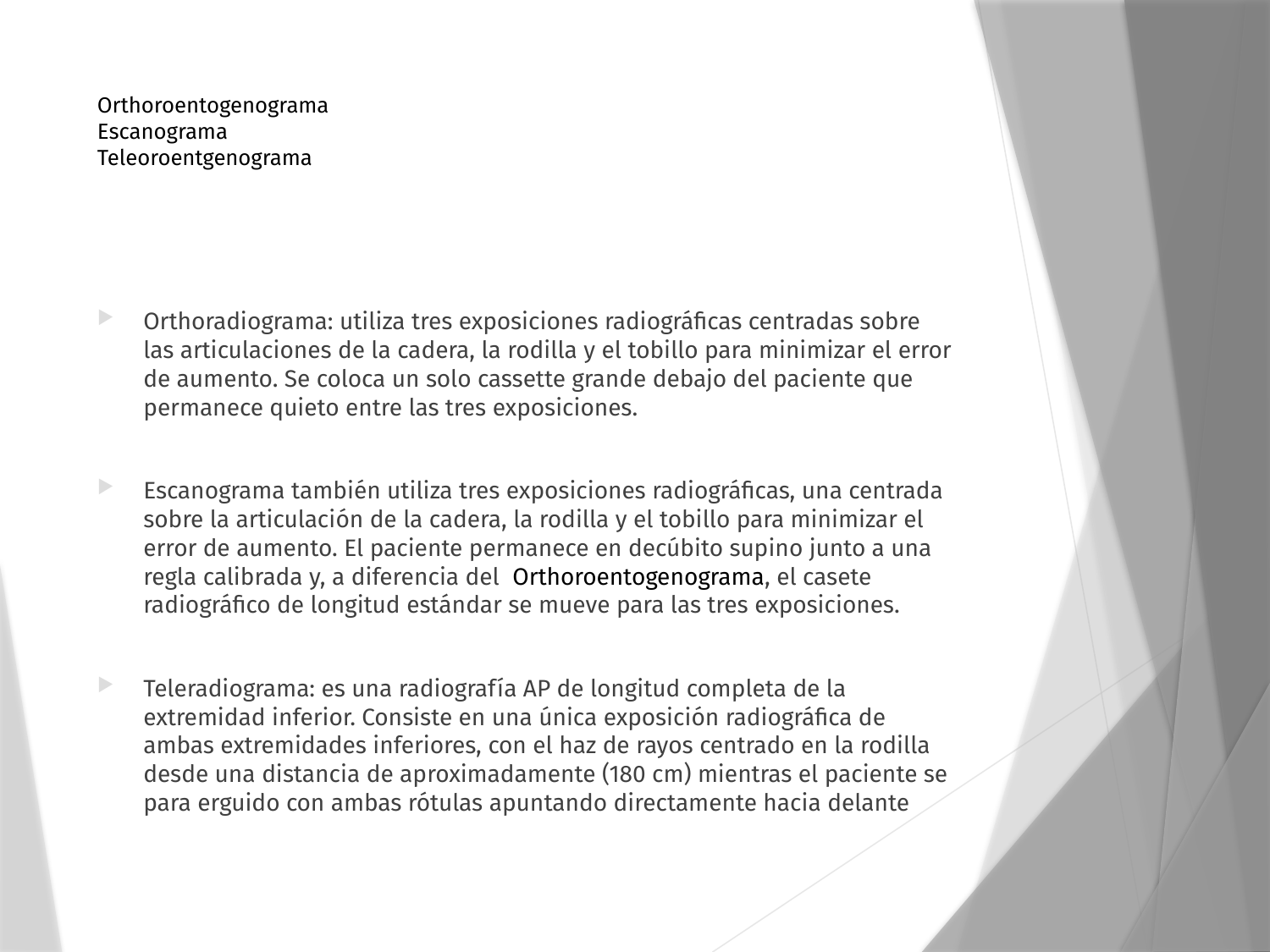

# Orthoroentogenograma Escanograma Teleoroentgenograma
Orthoradiograma: utiliza tres exposiciones radiográficas centradas sobre las articulaciones de la cadera, la rodilla y el tobillo para minimizar el error de aumento. Se coloca un solo cassette grande debajo del paciente que permanece quieto entre las tres exposiciones.

Escanograma también utiliza tres exposiciones radiográficas, una centrada sobre la articulación de la cadera, la rodilla y el tobillo para minimizar el error de aumento. El paciente permanece en decúbito supino junto a una regla calibrada y, a diferencia del  Orthoroentogenograma, el casete radiográfico de longitud estándar se mueve para las tres exposiciones.

Teleradiograma: es una radiografía AP de longitud completa de la extremidad inferior. Consiste en una única exposición radiográfica de ambas extremidades inferiores, con el haz de rayos centrado en la rodilla desde una distancia de aproximadamente (180 cm) mientras el paciente se para erguido con ambas rótulas apuntando directamente hacia delante